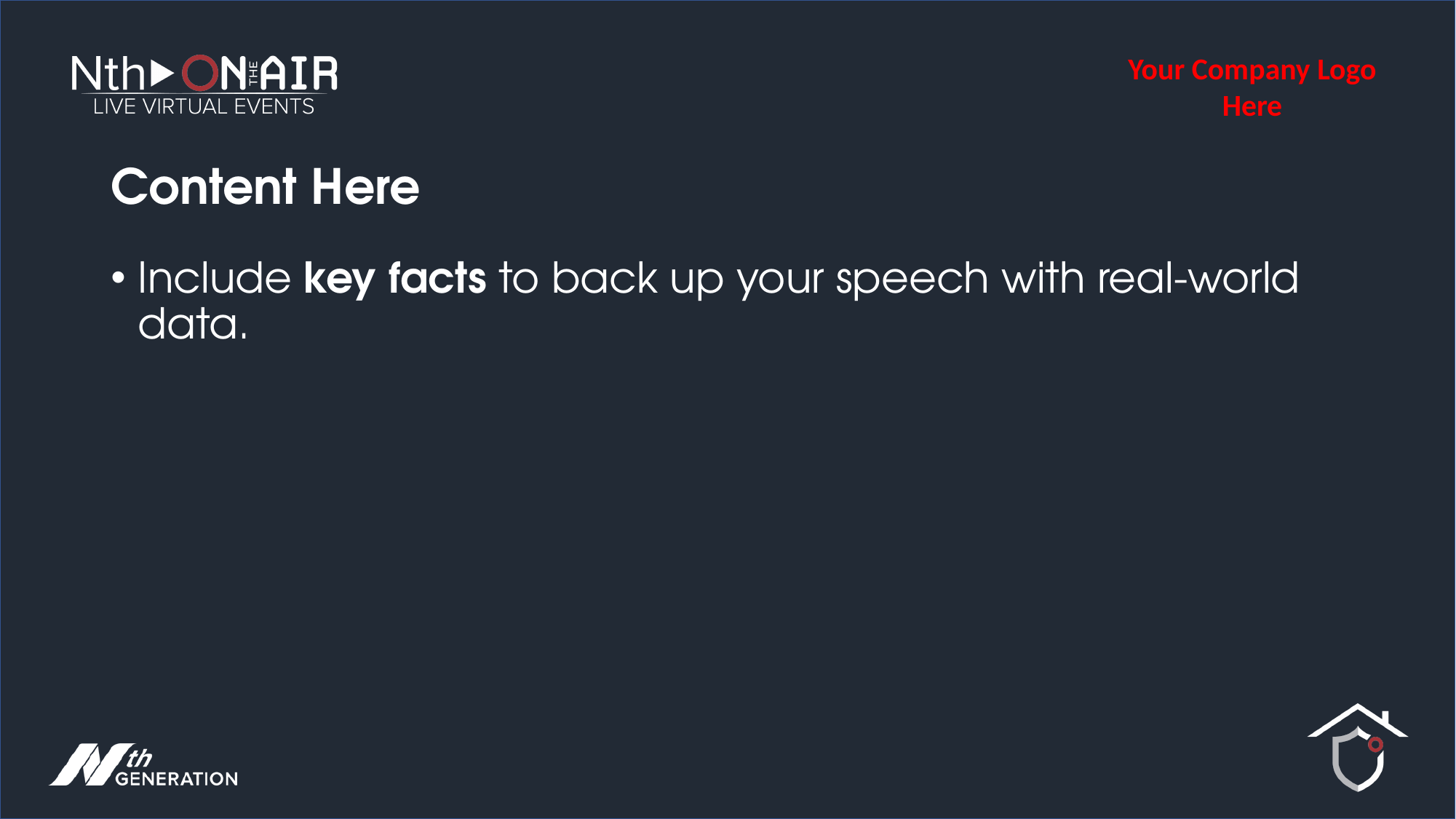

Your Company Logo
Here
# Content Here
Include key facts to back up your speech with real-world data.